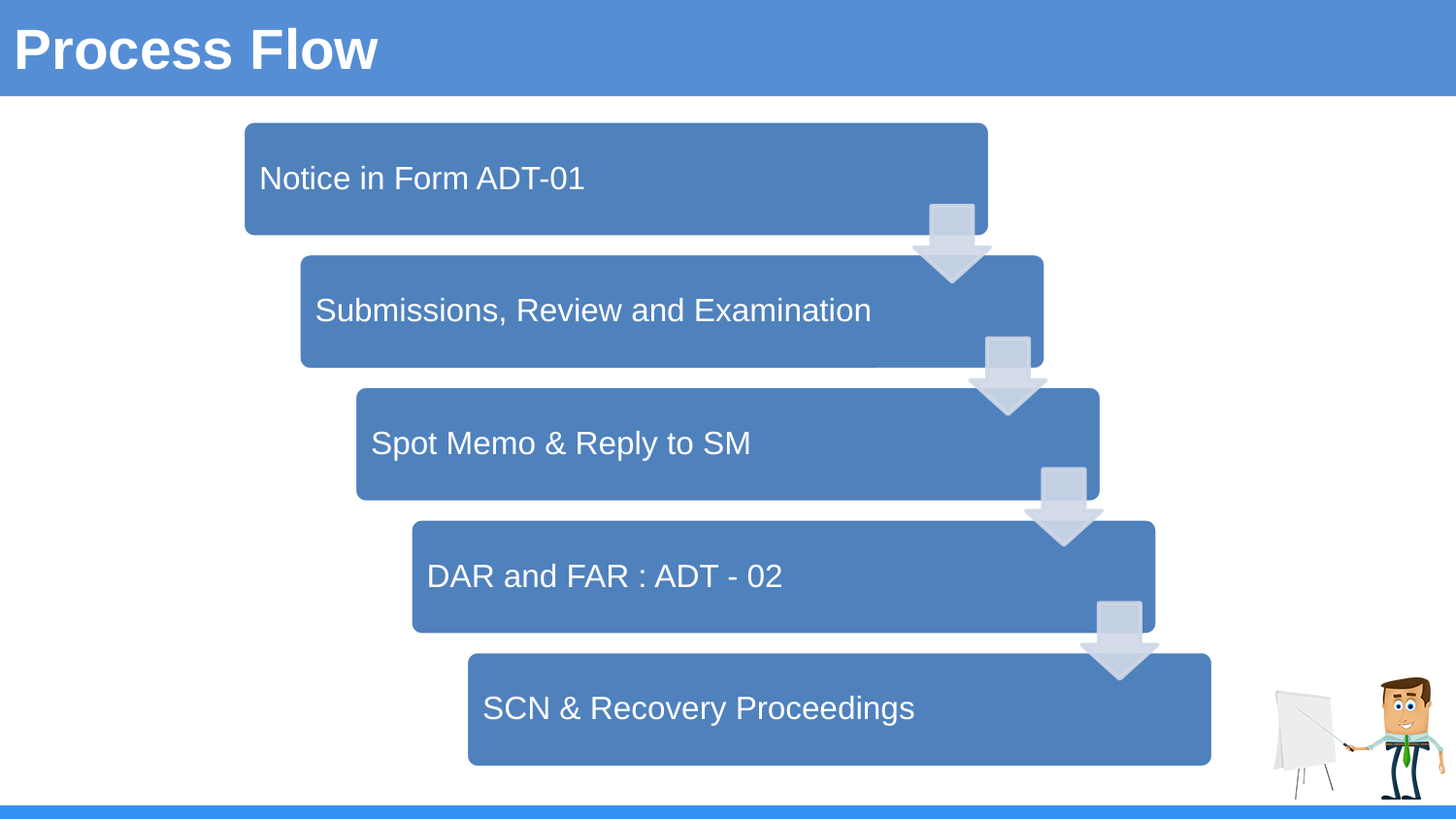

Process Flow
Notice in Form ADT-01
Submissions, Review and Examination
Spot Memo & Reply to SM
DAR and FAR : ADT - 02
SCN & Recovery Proceedings